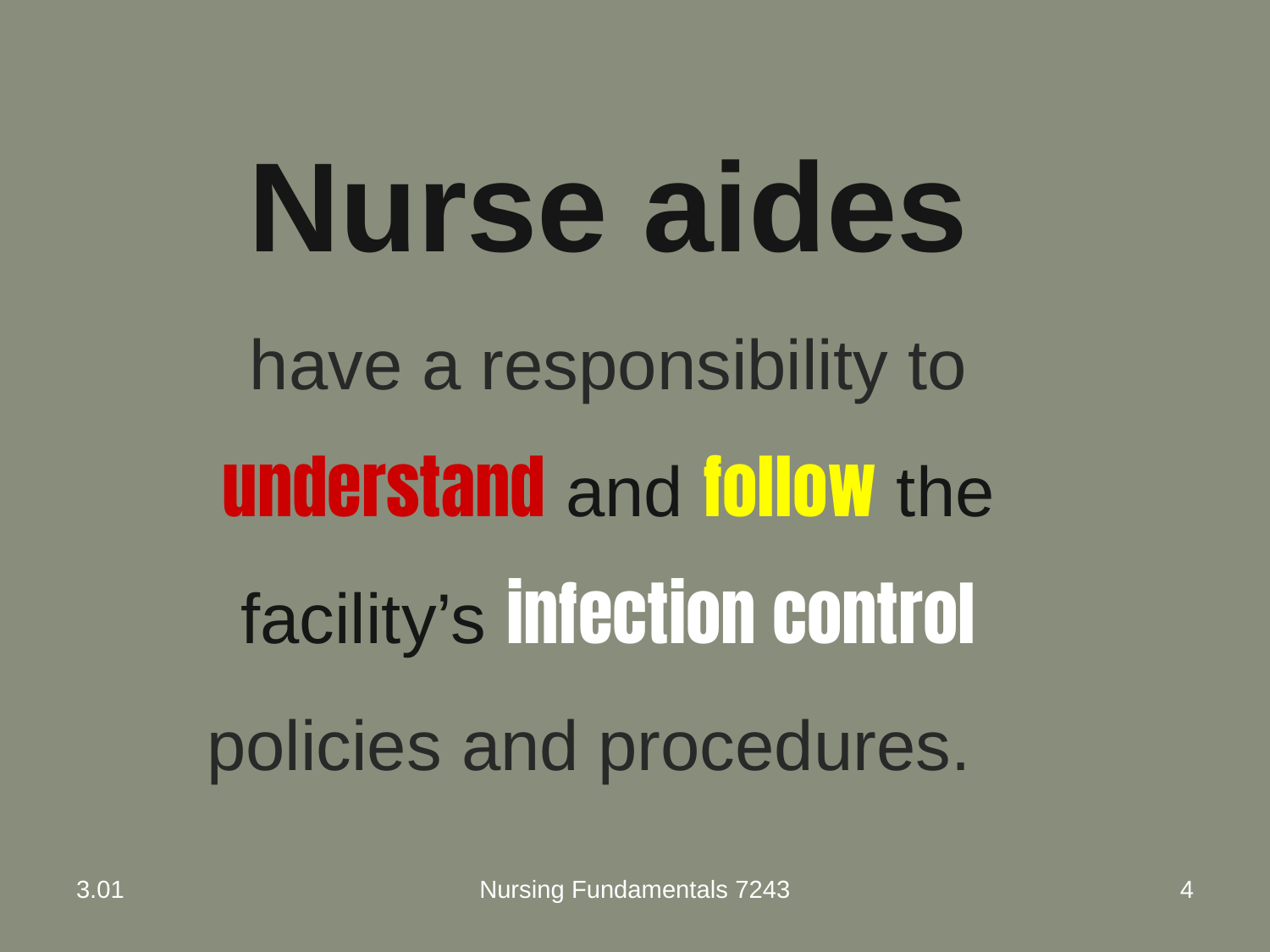

Nurse aides have a responsibility to understand and follow the facility’s infection control policies and procedures.

3.01
Nursing Fundamentals 7243
4